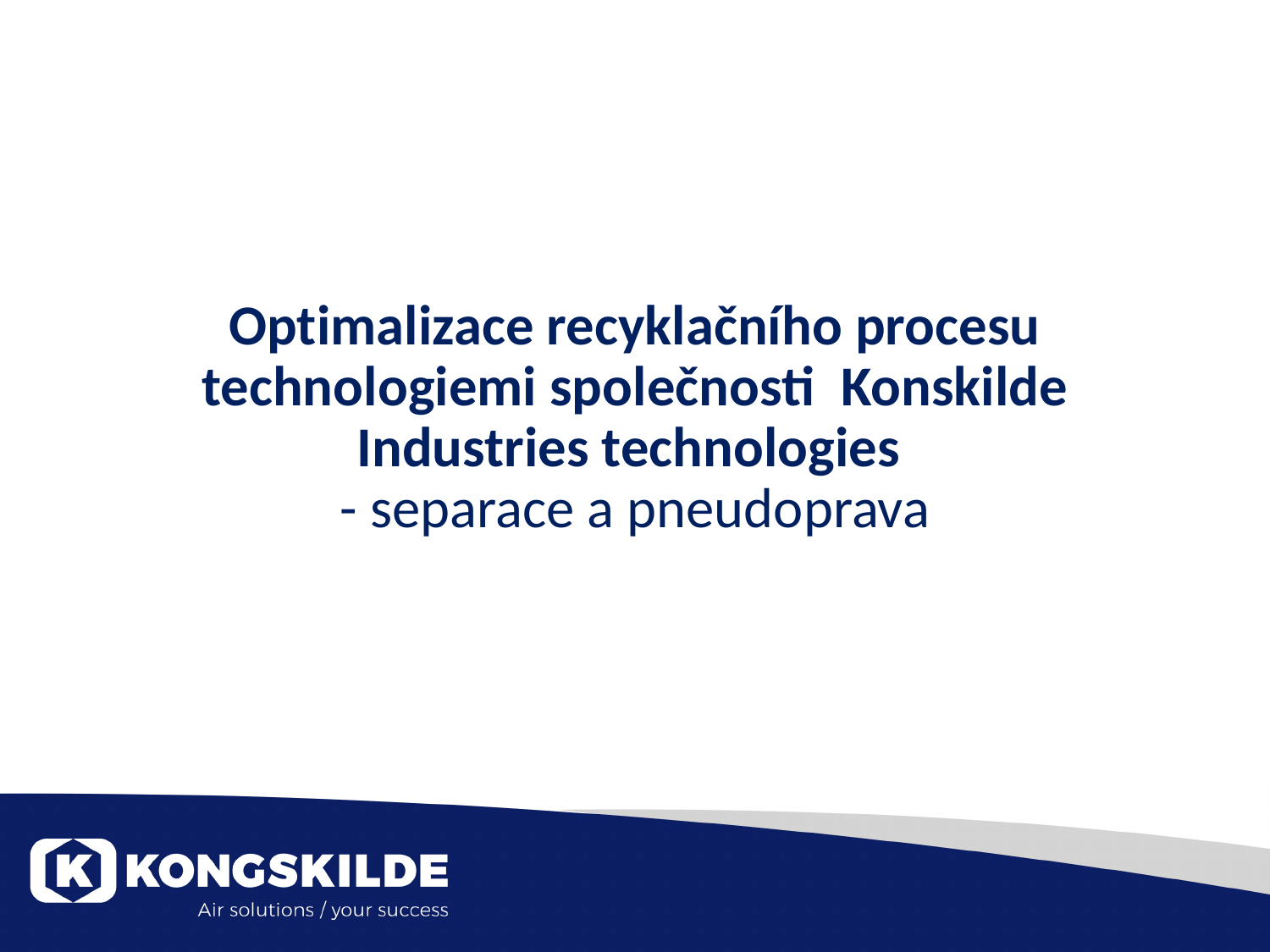

# Optimalizace recyklačního procesu technologiemi společnosti  Konskilde Industries technologies - separace a pneudoprava